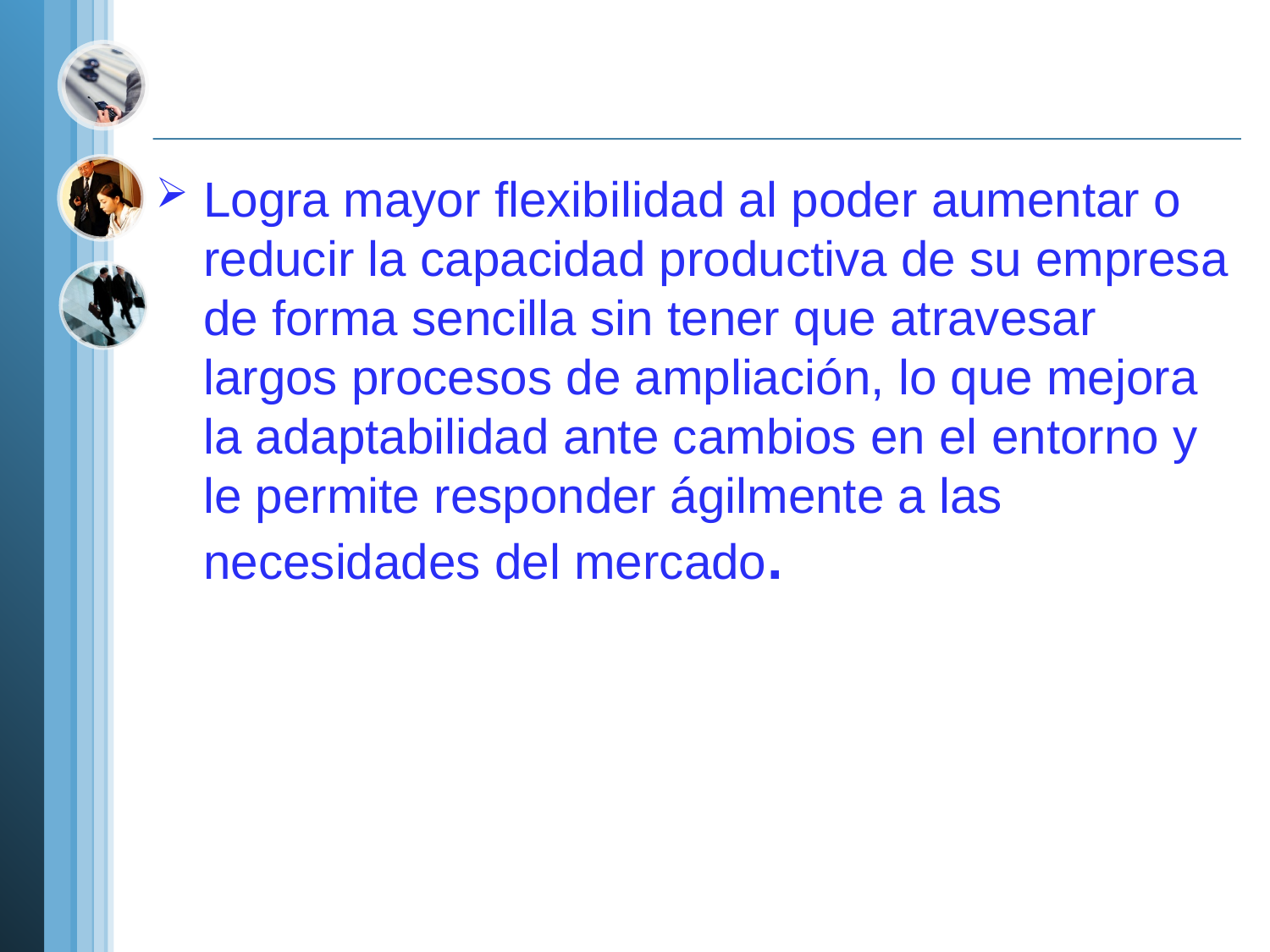

Logra mayor flexibilidad al poder aumentar o reducir la capacidad productiva de su empresa de forma sencilla sin tener que atravesar largos procesos de ampliación, lo que mejora la adaptabilidad ante cambios en el entorno y le permite responder ágilmente a las necesidades del mercado.